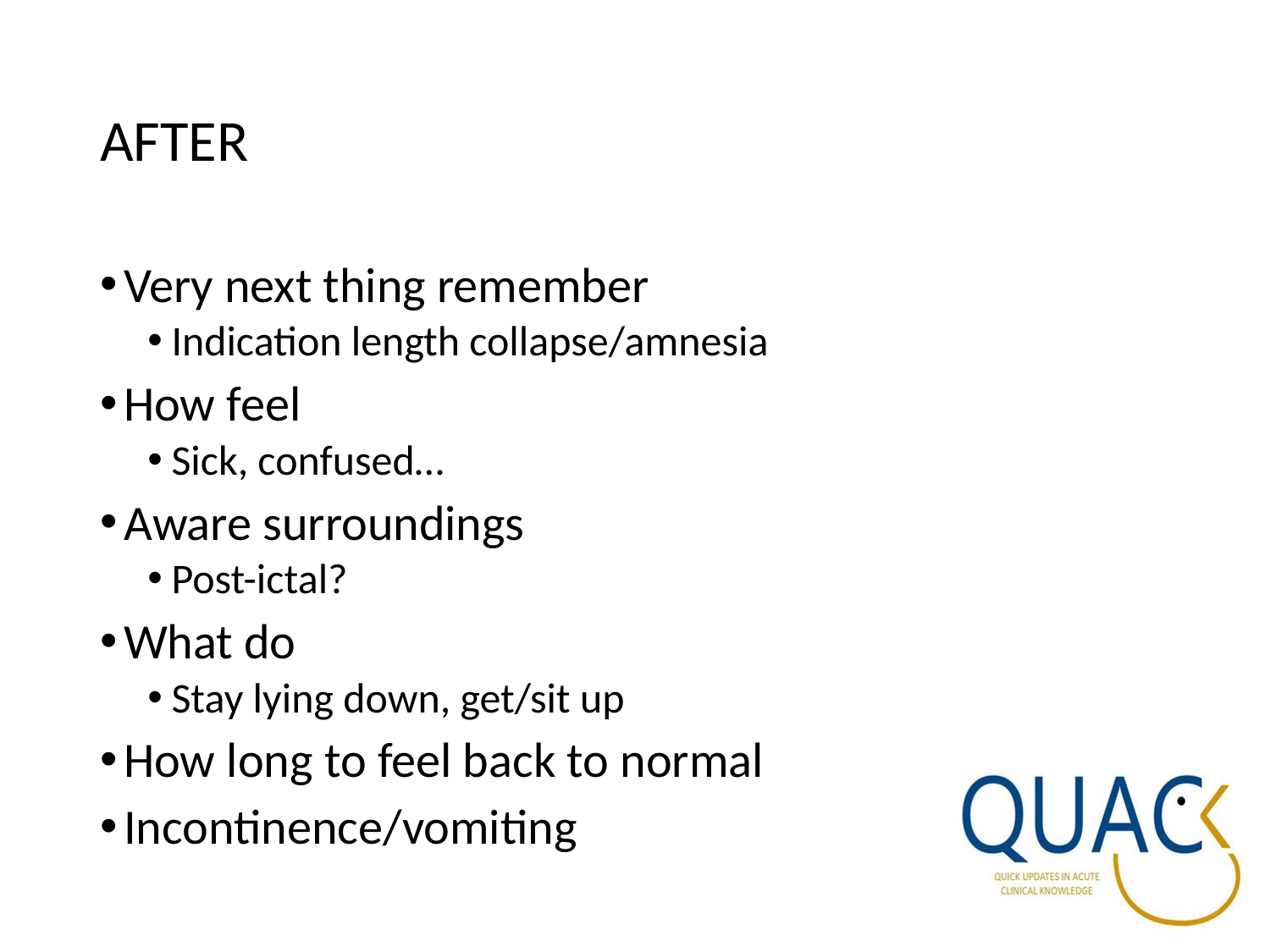

# AFTER
Very next thing remember
Indication length collapse/amnesia
How feel
Sick, confused…
Aware surroundings
Post-ictal?
What do
Stay lying down, get/sit up
How long to feel back to normal
Incontinence/vomiting